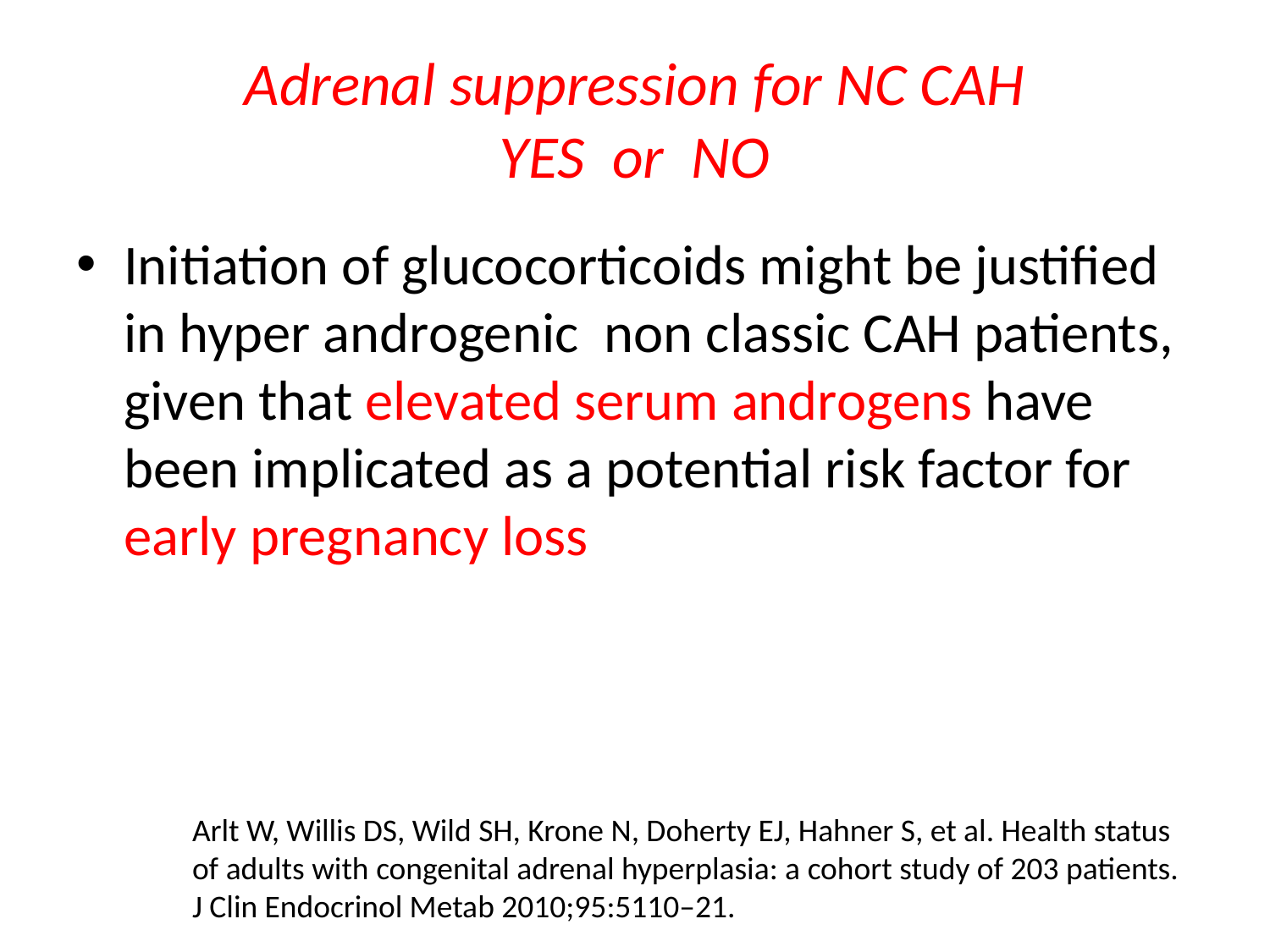

# Adrenal suppression for NC CAH YES  or  NO
Initiation of glucocorticoids might be justified in hyper androgenic  non classic CAH patients, given that elevated serum androgens have been implicated as a potential risk factor for early pregnancy loss
Arlt W, Willis DS, Wild SH, Krone N, Doherty EJ, Hahner S, et al. Health status
of adults with congenital adrenal hyperplasia: a cohort study of 203 patients.
J Clin Endocrinol Metab 2010;95:5110–21.